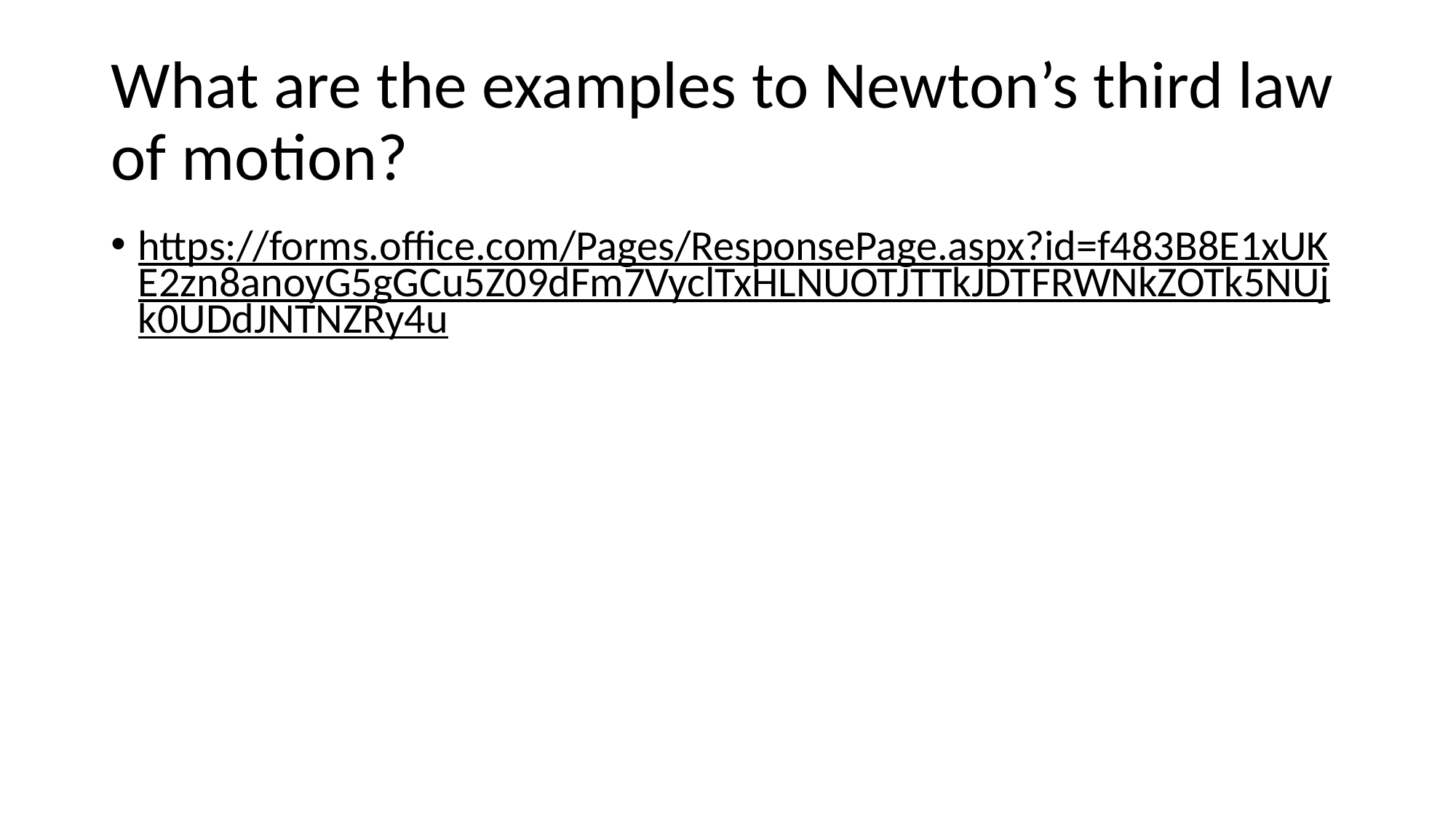

# What are the examples to Newton’s third law of motion?
https://forms.office.com/Pages/ResponsePage.aspx?id=f483B8E1xUKE2zn8anoyG5gGCu5Z09dFm7VyclTxHLNUOTJTTkJDTFRWNkZOTk5NUjk0UDdJNTNZRy4u